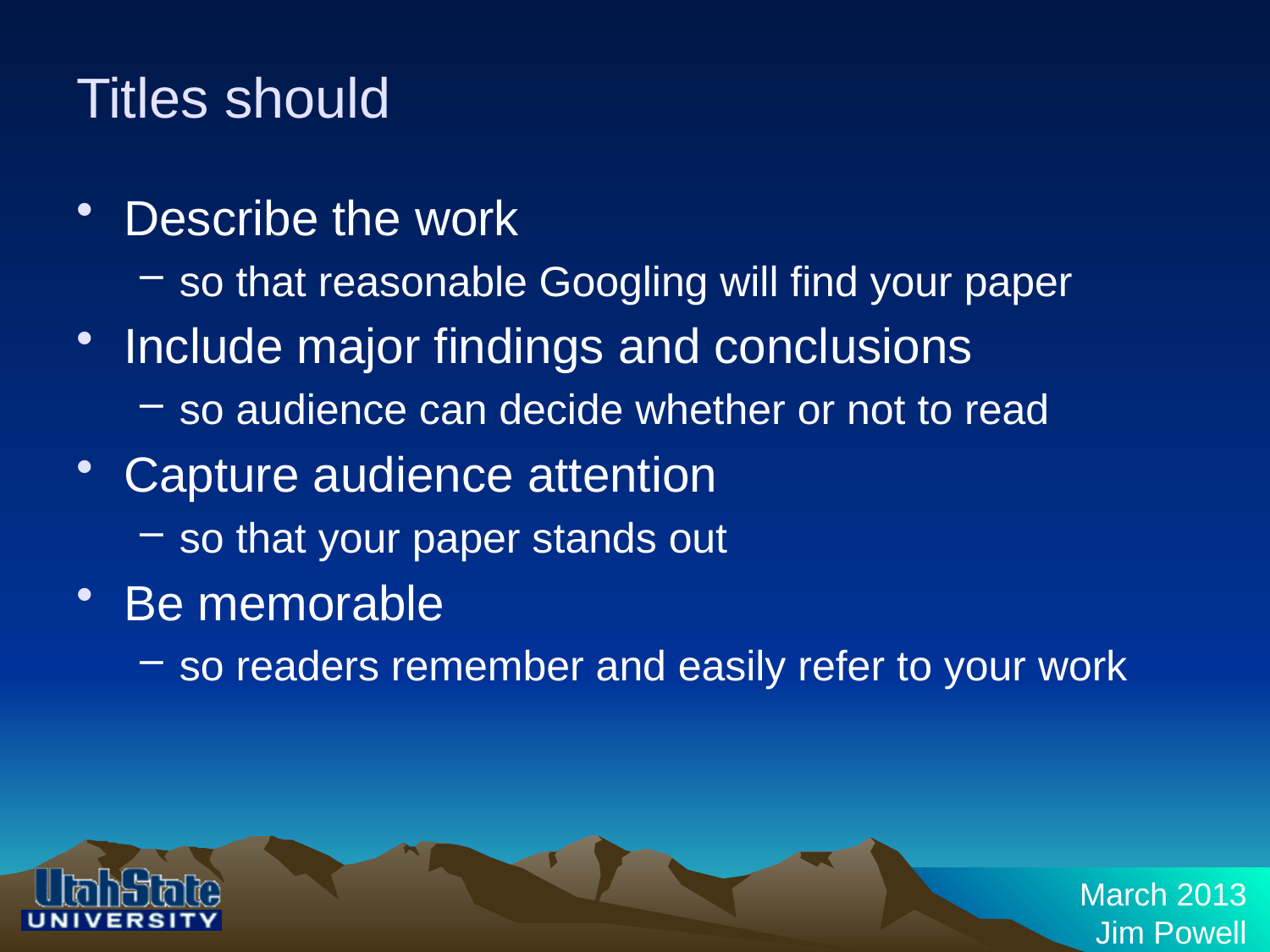

# Titles should
Describe the work
so that reasonable Googling will find your paper
Include major findings and conclusions
so audience can decide whether or not to read
Capture audience attention
so that your paper stands out
Be memorable
so readers remember and easily refer to your work
March 2013
Jim Powell